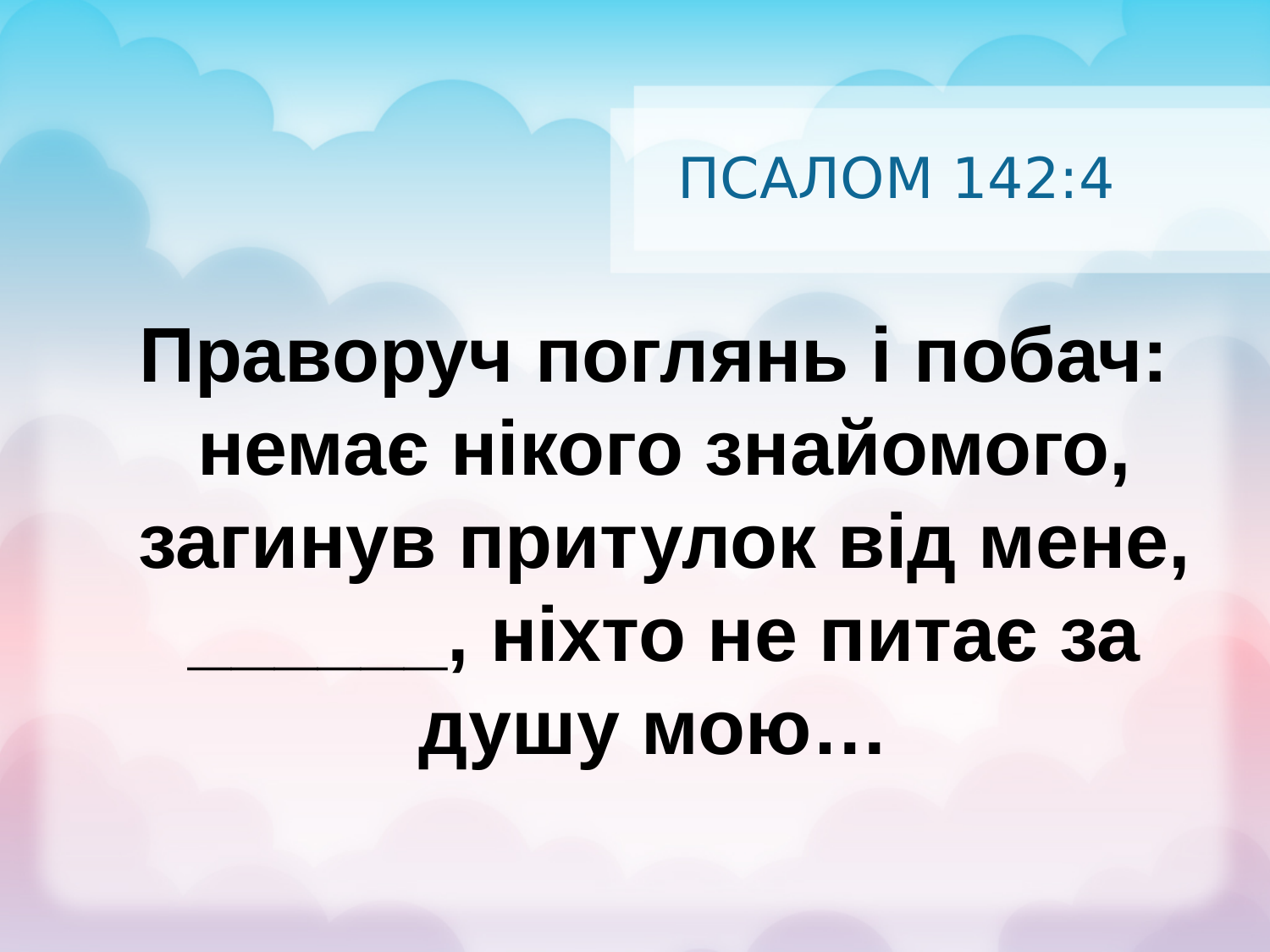

# ПСАЛОМ 142:4

Праворуч поглянь і побач:
немає нікого знайомого, загинув притулок від мене, ______, ніхто не питає за душу мою…